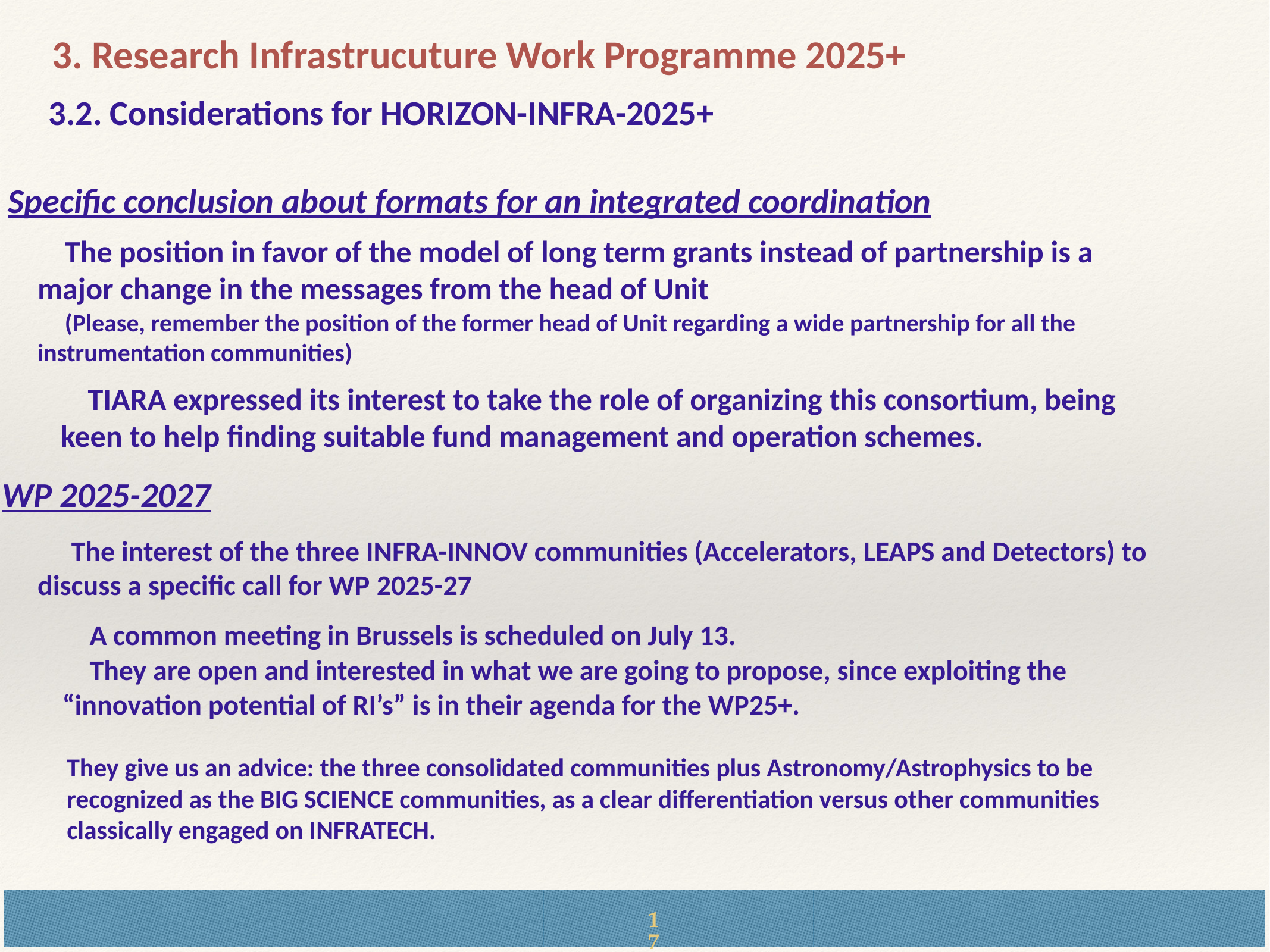

3. Research Infrastrucuture Work Programme 2025+
3.2. Considerations for HORIZON-INFRA-2025+
Specific conclusion about formats for an integrated coordination
The position in favor of the model of long term grants instead of partnership is a major change in the messages from the head of Unit
(Please, remember the position of the former head of Unit regarding a wide partnership for all the instrumentation communities)
TIARA expressed its interest to take the role of organizing this consortium, being keen to help finding suitable fund management and operation schemes.
WP 2025-2027
 The interest of the three INFRA-INNOV communities (Accelerators, LEAPS and Detectors) to discuss a specific call for WP 2025-27
A common meeting in Brussels is scheduled on July 13.
They are open and interested in what we are going to propose, since exploiting the “innovation potential of RI’s” is in their agenda for the WP25+.
They give us an advice: the three consolidated communities plus Astronomy/Astrophysics to be recognized as the BIG SCIENCE communities, as a clear differentiation versus other communities classically engaged on INFRATECH.
17